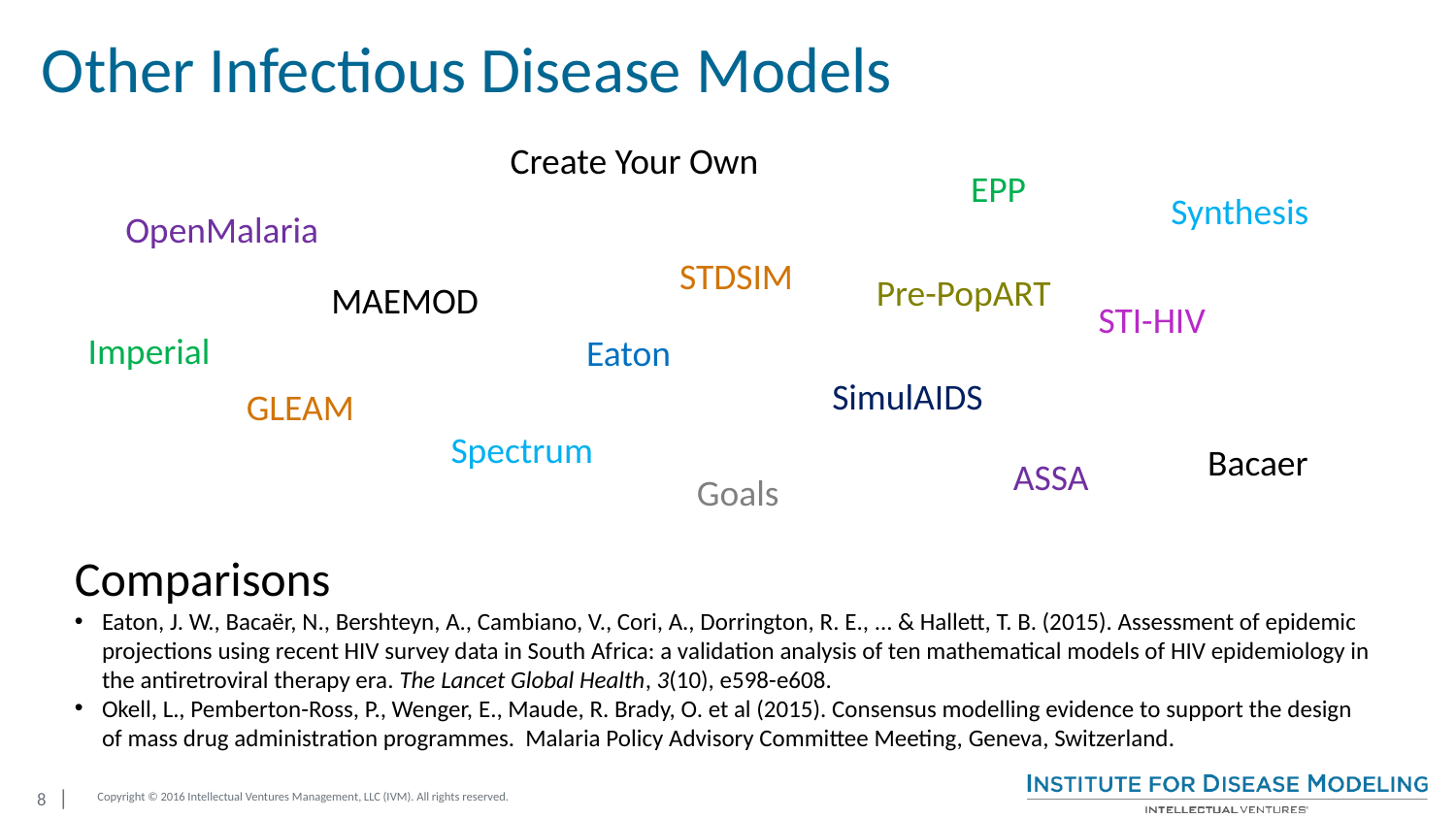

# Other Infectious Disease Models
Create Your Own
EPP
Synthesis
OpenMalaria
STDSIM
Pre-PopART
MAEMOD
STI-HIV
Imperial
Eaton
SimulAIDS
GLEAM
Spectrum
Bacaer
ASSA
Goals
Comparisons
Eaton, J. W., Bacaër, N., Bershteyn, A., Cambiano, V., Cori, A., Dorrington, R. E., ... & Hallett, T. B. (2015). Assessment of epidemic projections using recent HIV survey data in South Africa: a validation analysis of ten mathematical models of HIV epidemiology in the antiretroviral therapy era. The Lancet Global Health, 3(10), e598-e608.
Okell, L., Pemberton-Ross, P., Wenger, E., Maude, R. Brady, O. et al (2015). Consensus modelling evidence to support the design of mass drug administration programmes.  Malaria Policy Advisory Committee Meeting, Geneva, Switzerland.